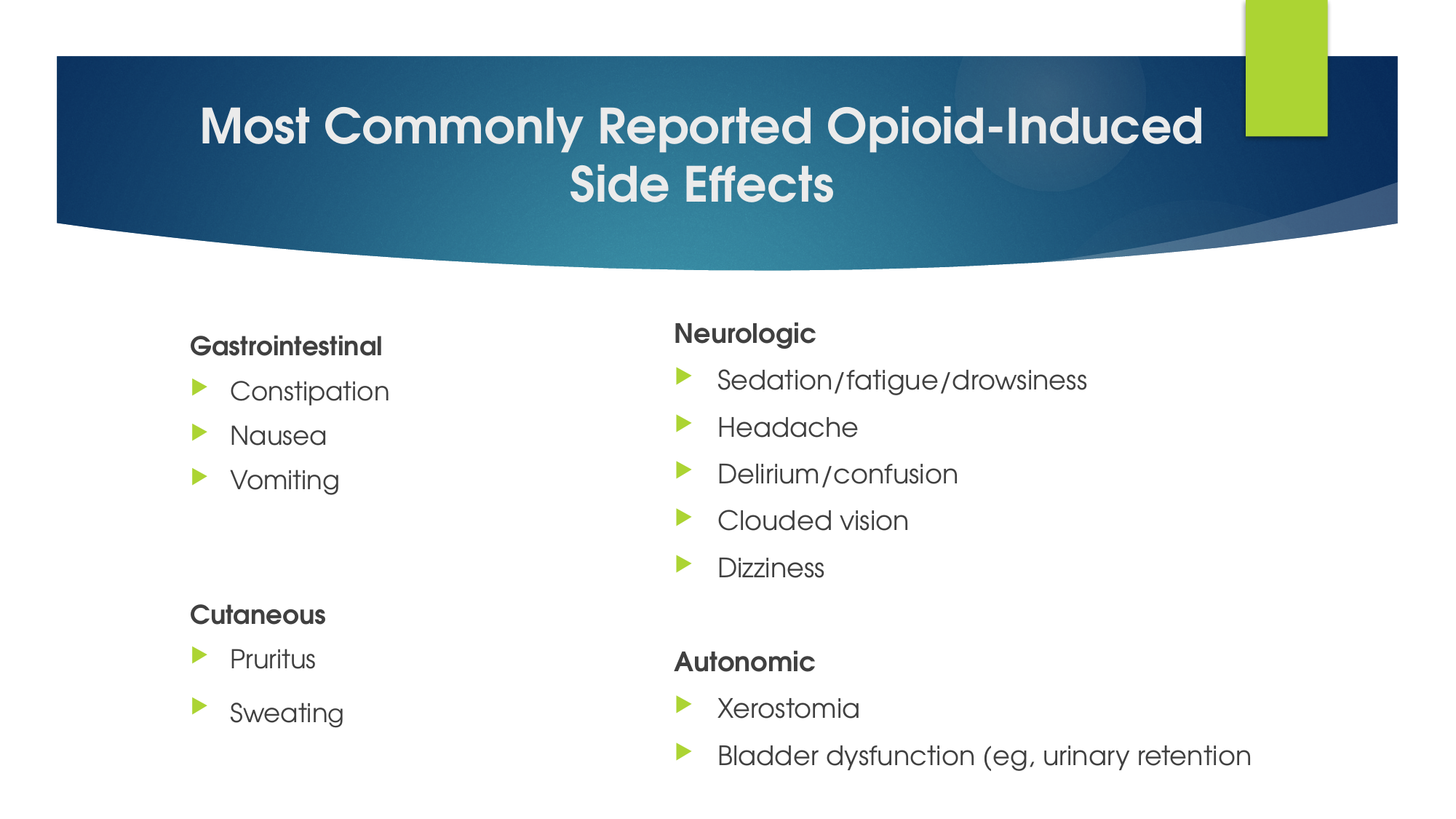

# Most Commonly Reported Opioid-Induced Side Effects

Gastrointestinal
Constipation
Nausea
Vomiting

Cutaneous
Pruritus
Sweating
Neurologic
Sedation/fatigue/drowsiness
Headache
Delirium/confusion
Clouded vision
Dizziness

Autonomic
Xerostomia
Bladder dysfunction (eg, urinary retention